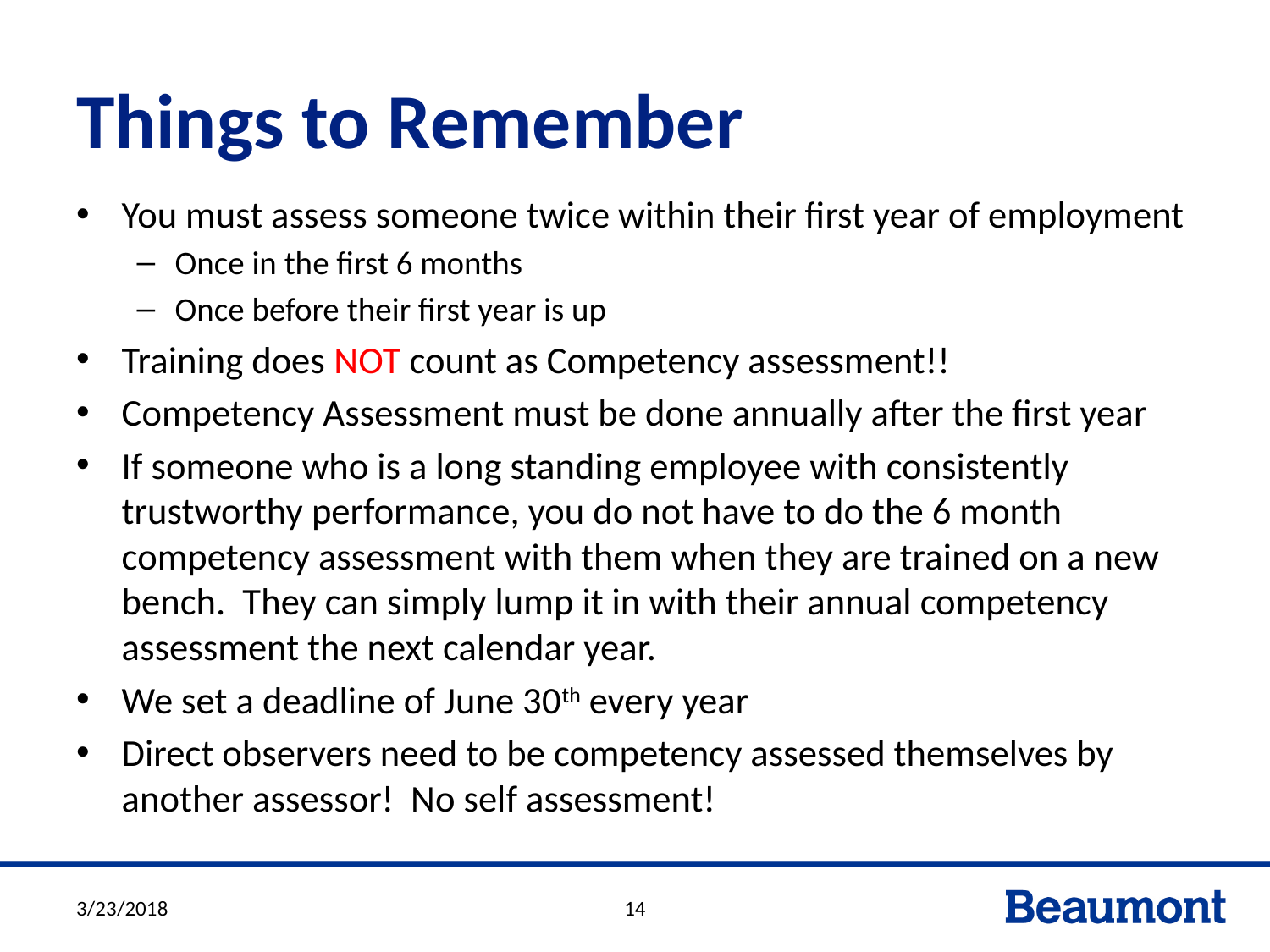

# Things to Remember
You must assess someone twice within their first year of employment
Once in the first 6 months
Once before their first year is up
Training does NOT count as Competency assessment!!
Competency Assessment must be done annually after the first year
If someone who is a long standing employee with consistently trustworthy performance, you do not have to do the 6 month competency assessment with them when they are trained on a new bench.  They can simply lump it in with their annual competency assessment the next calendar year.
We set a deadline of June 30th every year
Direct observers need to be competency assessed themselves by another assessor!  No self assessment!

3/23/2018
14